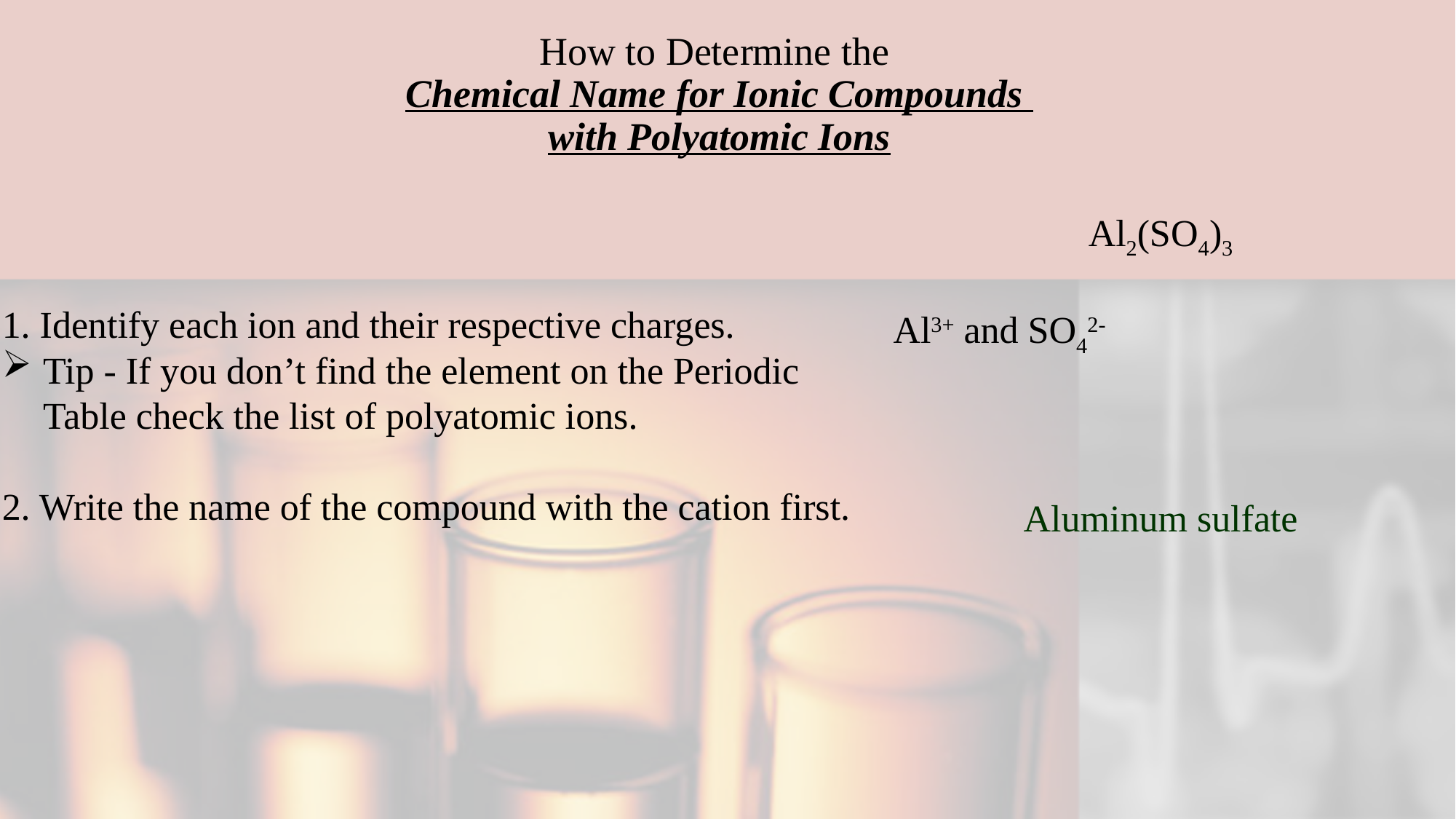

# How to Determine the Chemical Name for Ionic Compounds with Polyatomic Ions
Al2(SO4)3

Al3+ and SO42-

Aluminum sulfate
1. Identify each ion and their respective charges.
Tip - If you don’t find the element on the Periodic Table check the list of polyatomic ions.

2. Write the name of the compound with the cation first.